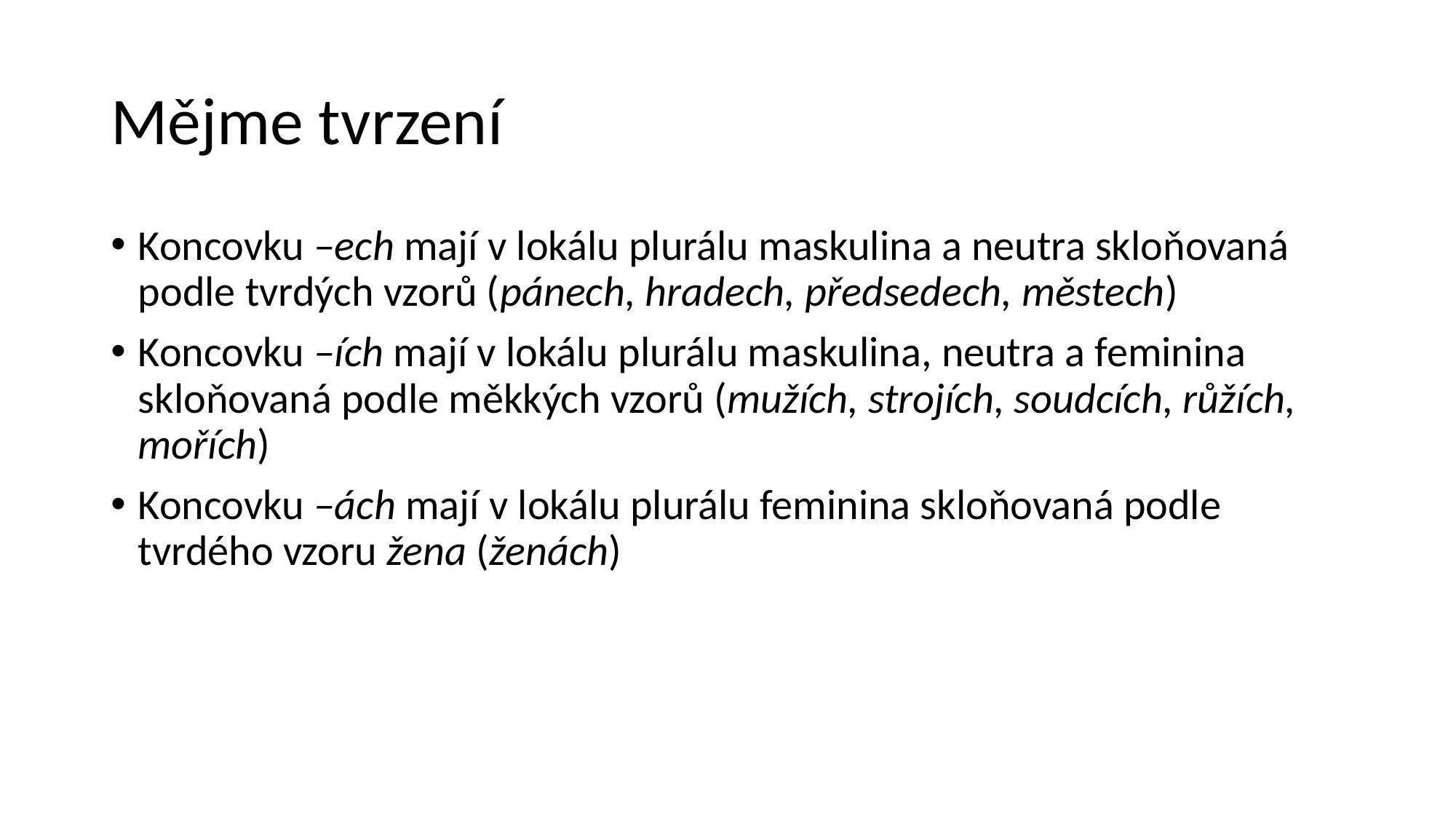

# Mějme tvrzení
Koncovku –ech mají v lokálu plurálu maskulina a neutra skloňovaná podle tvrdých vzorů (pánech, hradech, předsedech, městech)
Koncovku –ích mají v lokálu plurálu maskulina, neutra a feminina skloňovaná podle měkkých vzorů (mužích, strojích, soudcích, růžích, mořích)
Koncovku –ách mají v lokálu plurálu feminina skloňovaná podle tvrdého vzoru žena (ženách)